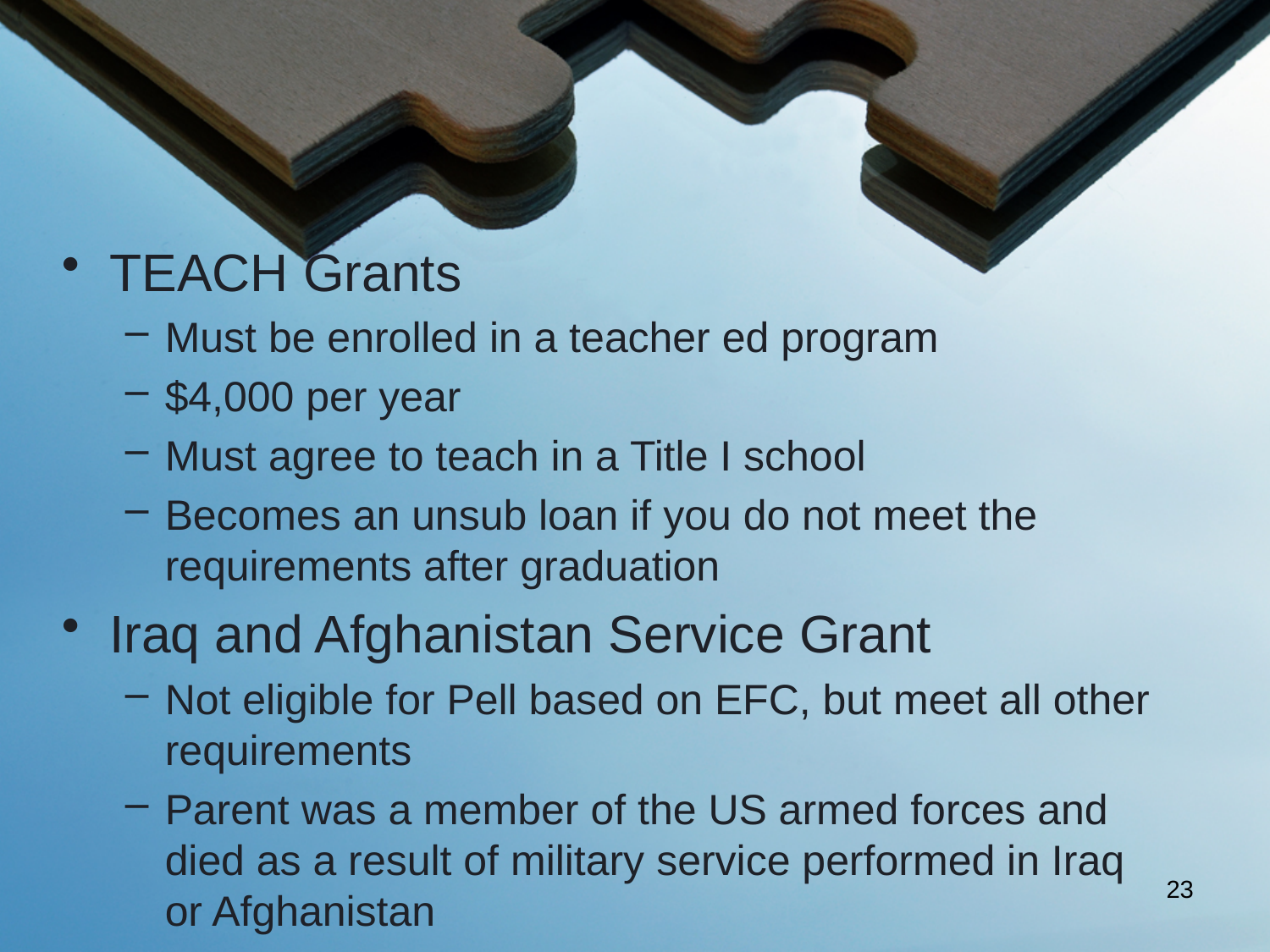

TEACH Grants
Must be enrolled in a teacher ed program
$4,000 per year
Must agree to teach in a Title I school
Becomes an unsub loan if you do not meet the requirements after graduation
Iraq and Afghanistan Service Grant
Not eligible for Pell based on EFC, but meet all other requirements
Parent was a member of the US armed forces and died as a result of military service performed in Iraq  or Afghanistan
23